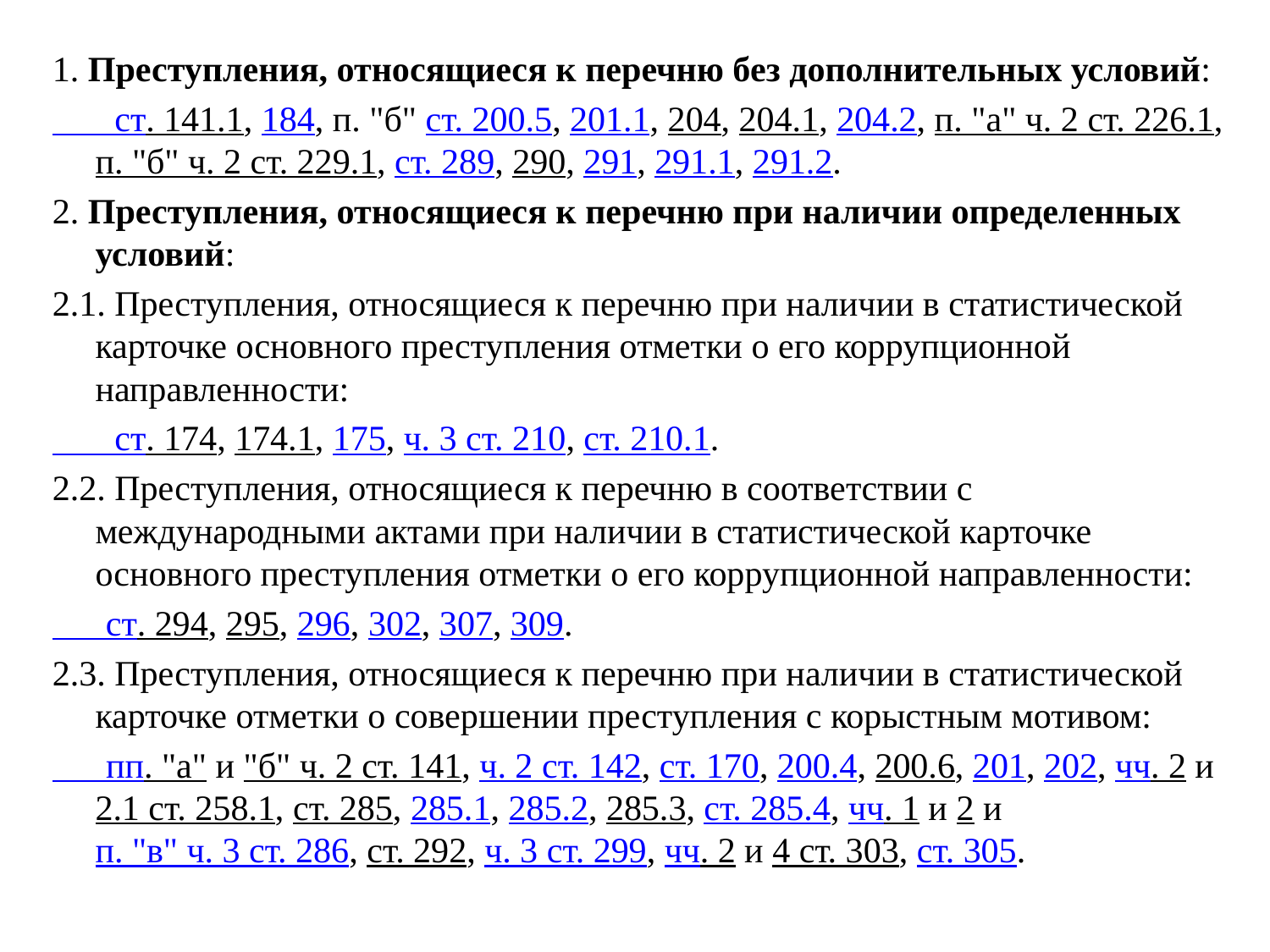

1. Преступления, относящиеся к перечню без дополнительных условий:
       ст. 141.1, 184, п. "б" ст. 200.5, 201.1, 204, 204.1, 204.2, п. "а" ч. 2 ст. 226.1, п. "б" ч. 2 ст. 229.1, ст. 289, 290, 291, 291.1, 291.2.
2. Преступления, относящиеся к перечню при наличии определенных условий:
2.1. Преступления, относящиеся к перечню при наличии в статистической карточке основного преступления отметки о его коррупционной направленности:
       ст. 174, 174.1, 175, ч. 3 ст. 210, ст. 210.1.
2.2. Преступления, относящиеся к перечню в соответствии с международными актами при наличии в статистической карточке основного преступления отметки о его коррупционной направленности:
      ст. 294, 295, 296, 302, 307, 309.
2.3. Преступления, относящиеся к перечню при наличии в статистической карточке отметки о совершении преступления с корыстным мотивом:
      пп. "а" и "б" ч. 2 ст. 141, ч. 2 ст. 142, ст. 170, 200.4, 200.6, 201, 202, чч. 2 и 2.1 ст. 258.1, ст. 285, 285.1, 285.2, 285.3, ст. 285.4, чч. 1 и 2 и п. "в" ч. 3 ст. 286, ст. 292, ч. 3 ст. 299, чч. 2 и 4 ст. 303, ст. 305.